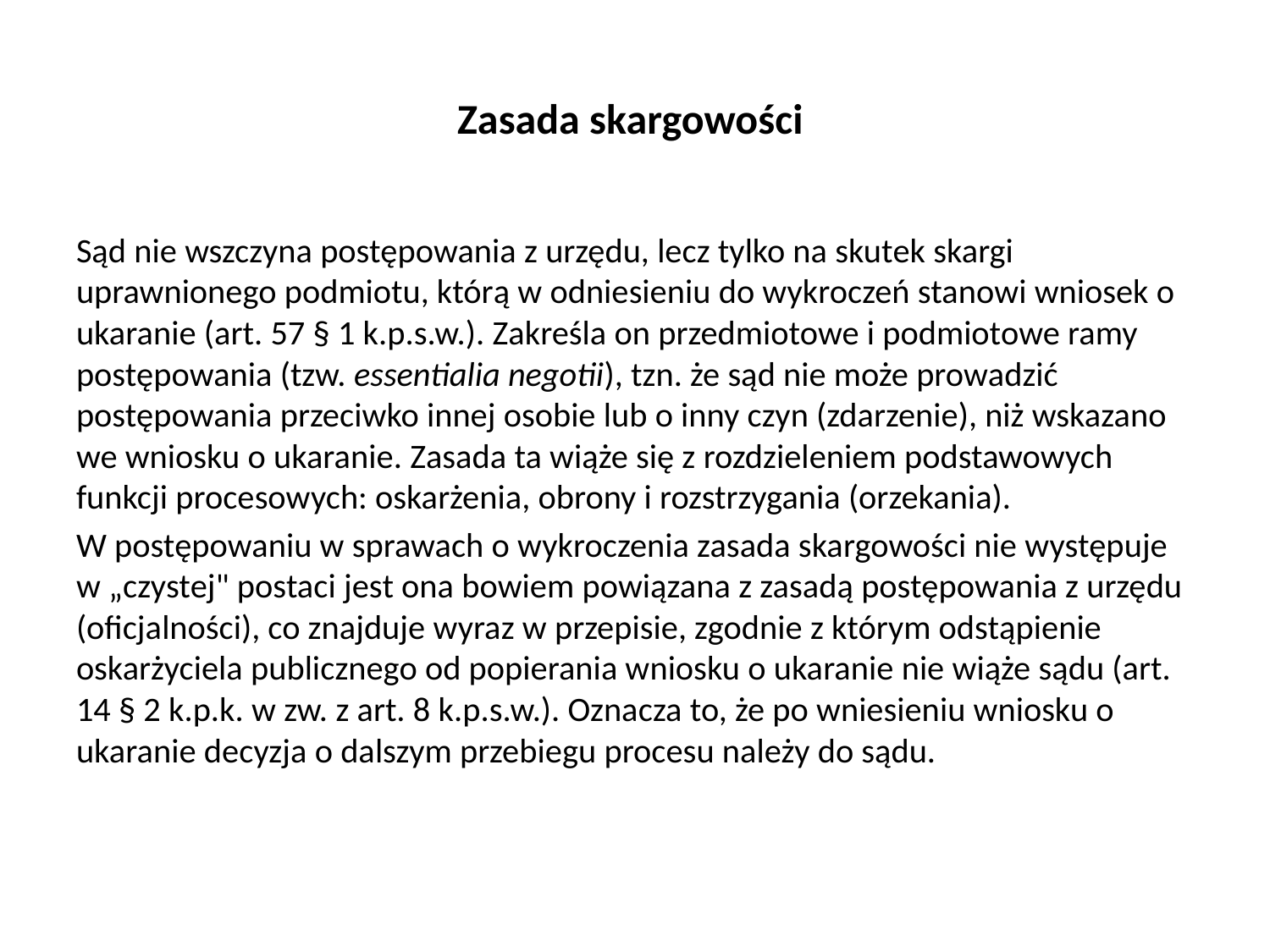

# Zasada skargowości
Sąd nie wszczyna postępowania z urzędu, lecz tylko na skutek skargi uprawnionego podmiotu, którą w odniesieniu do wykroczeń stanowi wniosek o ukaranie (art. 57 § 1 k.p.s.w.). Zakreśla on przedmiotowe i podmiotowe ramy postępowania (tzw. essentialia negotii), tzn. że sąd nie może prowadzić postępowania przeciwko innej osobie lub o inny czyn (zdarzenie), niż wskazano we wniosku o ukaranie. Zasada ta wiąże się z rozdzieleniem podstawowych funkcji procesowych: oskarżenia, obrony i rozstrzygania (orzekania).
W postępowaniu w sprawach o wykroczenia zasada skargowości nie występuje w „czystej" postaci jest ona bowiem powiązana z zasadą postępowania z urzędu (oficjalności), co znajduje wyraz w przepisie, zgodnie z którym odstąpienie oskarżyciela publicznego od popierania wniosku o ukaranie nie wiąże sądu (art. 14 § 2 k.p.k. w zw. z art. 8 k.p.s.w.). Oznacza to, że po wniesieniu wniosku o ukaranie decyzja o dalszym przebiegu procesu należy do sądu.